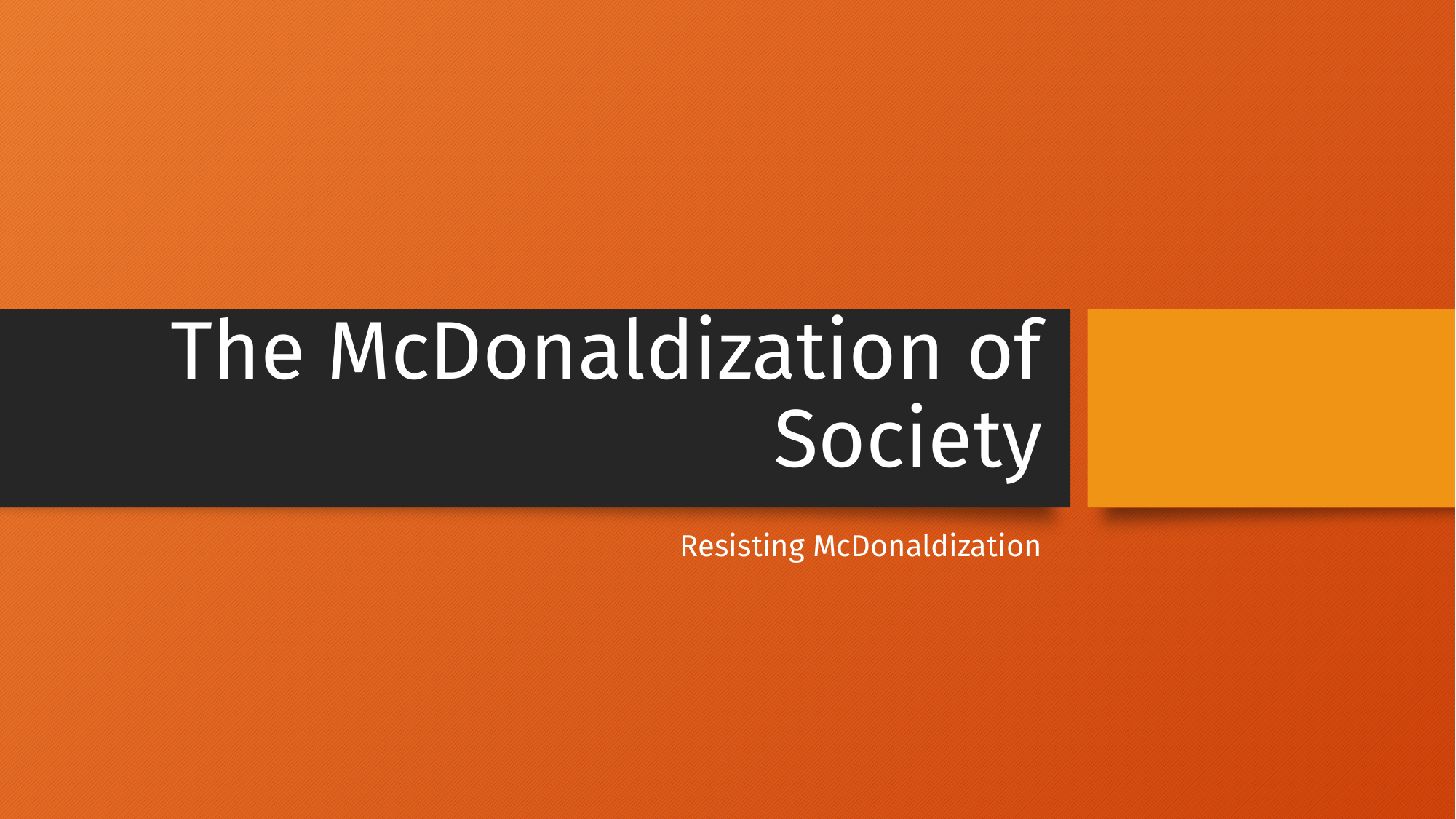

# The McDonaldization of Society
	Resisting McDonaldization